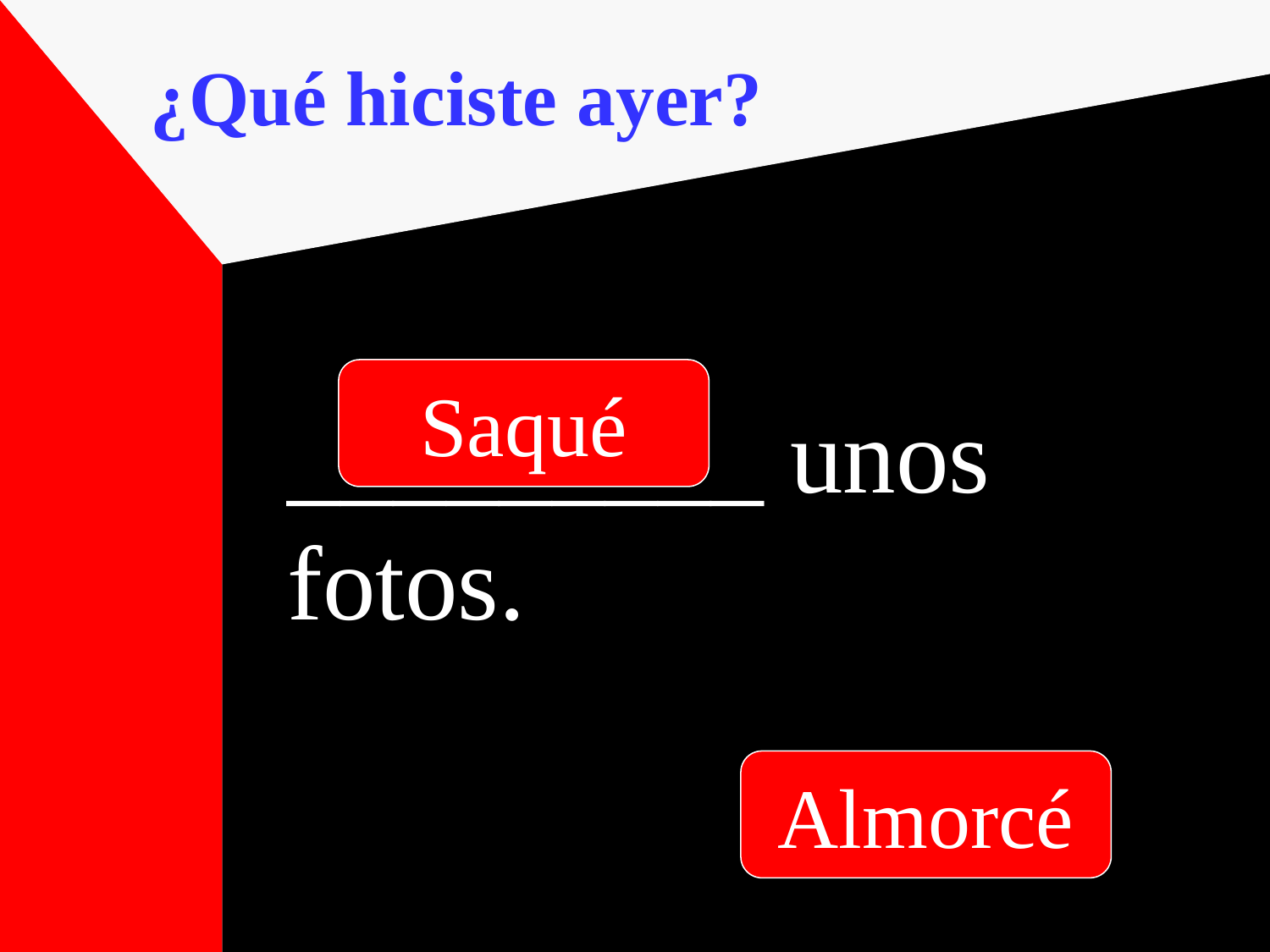

¿Qué hiciste ayer?
Saqué
_________ unos fotos.
Almorcé